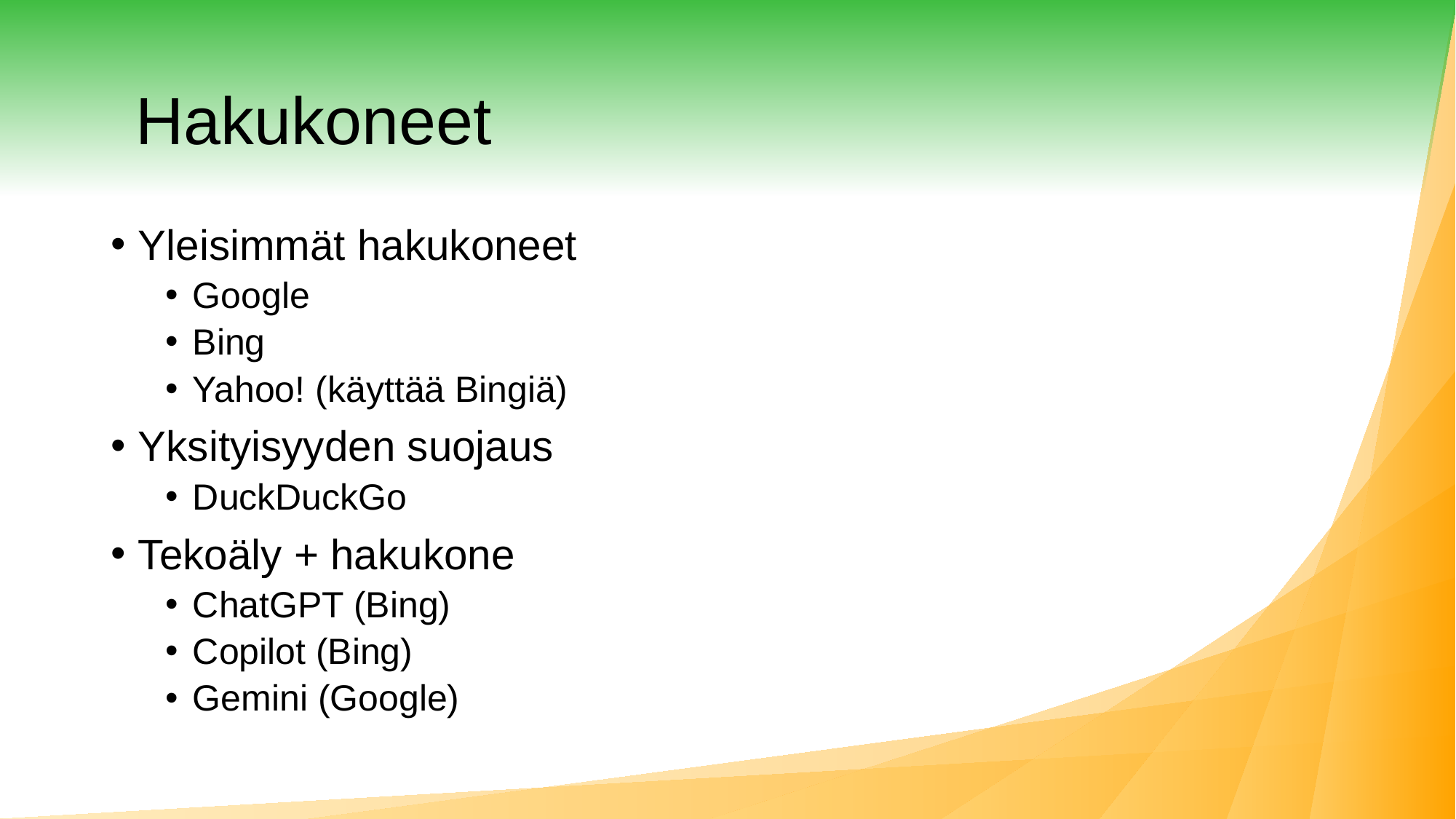

# Hakukoneet
Yleisimmät hakukoneet
Google
Bing
Yahoo! (käyttää Bingiä)
Yksityisyyden suojaus
DuckDuckGo
Tekoäly + hakukone
ChatGPT (Bing)
Copilot (Bing)
Gemini (Google)